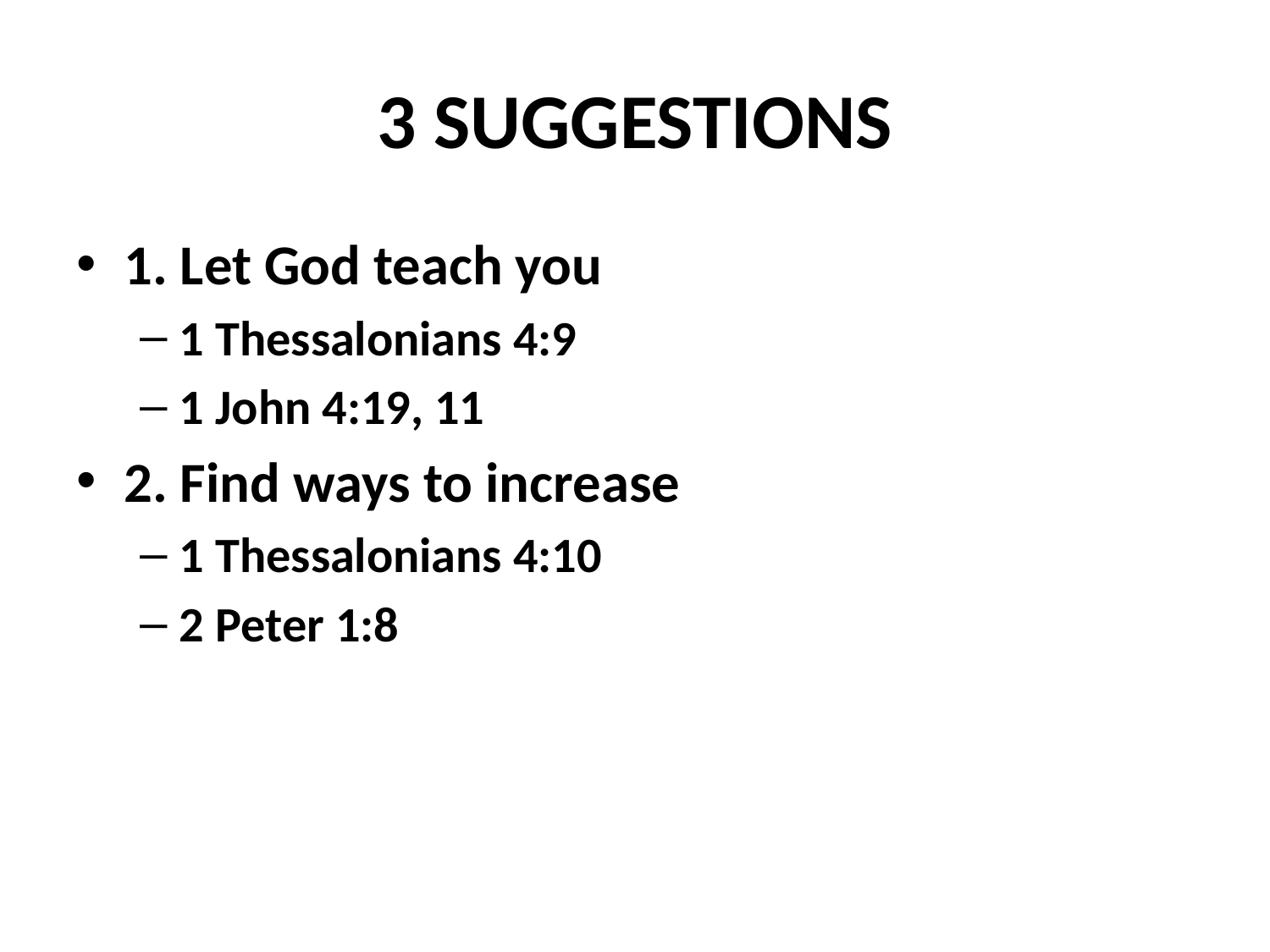

# 3 SUGGESTIONS
1. Let God teach you
1 Thessalonians 4:9
1 John 4:19, 11
2. Find ways to increase
1 Thessalonians 4:10
2 Peter 1:8